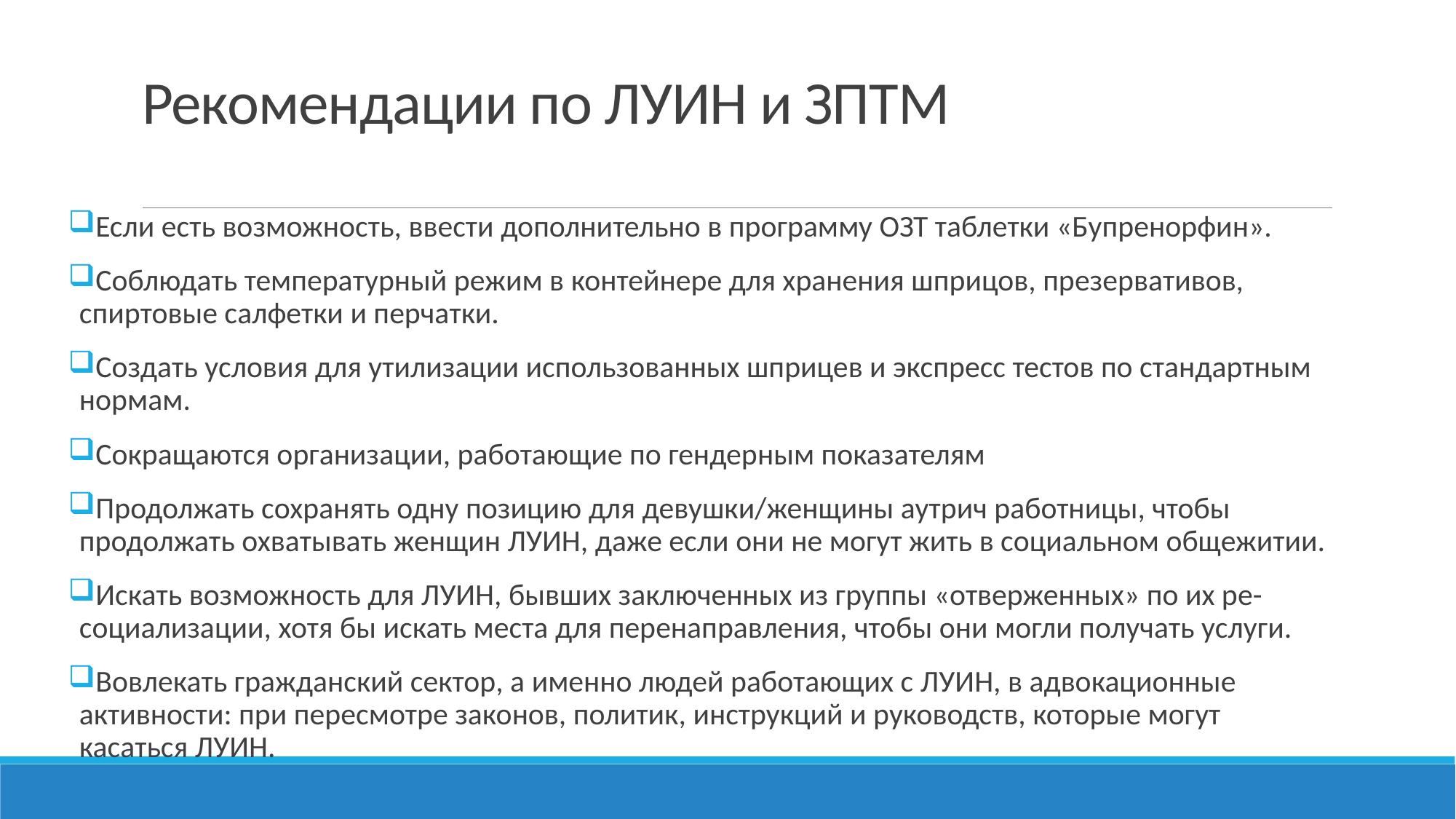

# Рекомендации по ЛУИН и ЗПТМ
Если есть возможность, ввести дополнительно в программу ОЗТ таблетки «Бупренорфин».
Соблюдать температурный режим в контейнере для хранения шприцов, презервативов, спиртовые салфетки и перчатки.
Создать условия для утилизации использованных шприцев и экспресс тестов по стандартным нормам.
Сокращаются организации, работающие по гендерным показателям
Продолжать сохранять одну позицию для девушки/женщины аутрич работницы, чтобы продолжать охватывать женщин ЛУИН, даже если они не могут жить в социальном общежитии.
Искать возможность для ЛУИН, бывших заключенных из группы «отверженных» по их ре-социализации, хотя бы искать места для перенаправления, чтобы они могли получать услуги.
Вовлекать гражданский сектор, а именно людей работающих с ЛУИН, в адвокационные активности: при пересмотре законов, политик, инструкций и руководств, которые могут касаться ЛУИН.